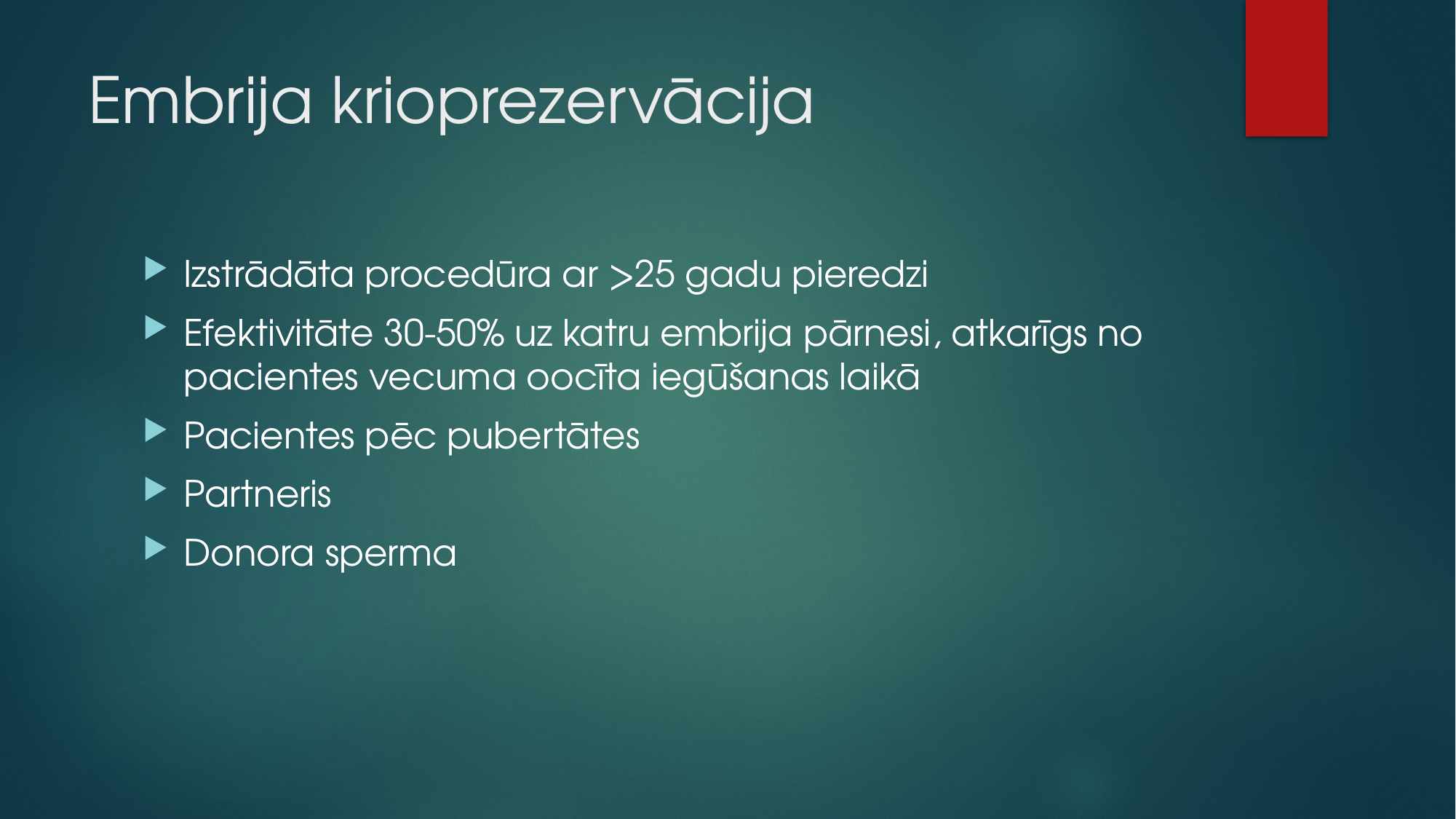

# Embrija krioprezervācija
Izstrādāta procedūra ar >25 gadu pieredzi
Efektivitāte 30-50% uz katru embrija pārnesi, atkarīgs no pacientes vecuma oocīta iegūšanas laikā
Pacientes pēc pubertātes
Partneris
Donora sperma